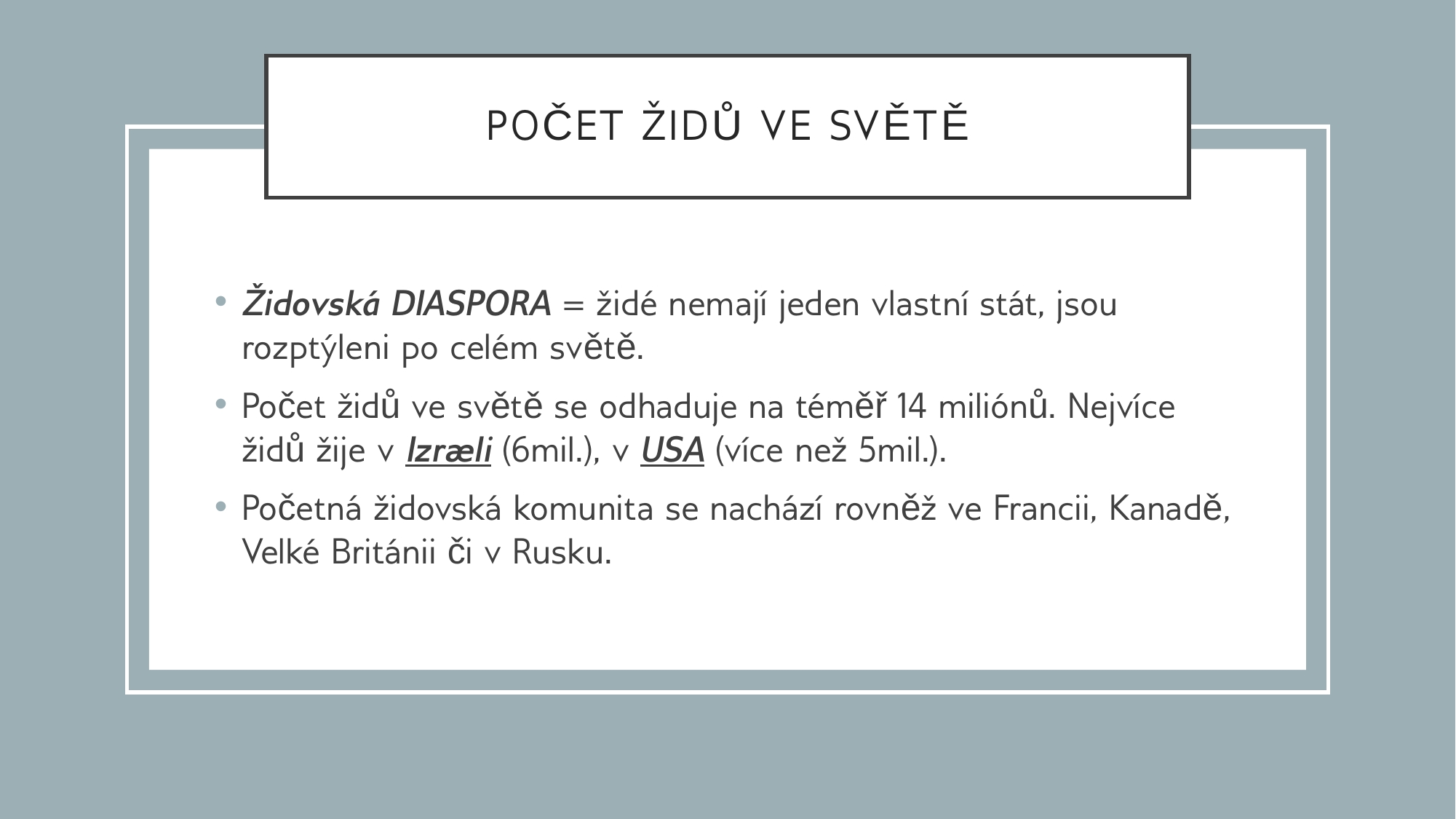

# Počet židů ve světě

Židovská DIASPORA = židé nemají jeden vlastní stát, jsou rozptýleni po celém světě.
Počet židů ve světě se odhaduje na téměř 14 miliónů. Nejvíce židů žije v Izraeli (6mil.), v USA (více než 5mil.).
Početná židovská komunita se nachází rovněž ve Francii, Kanadě, Velké Británii či v Rusku.